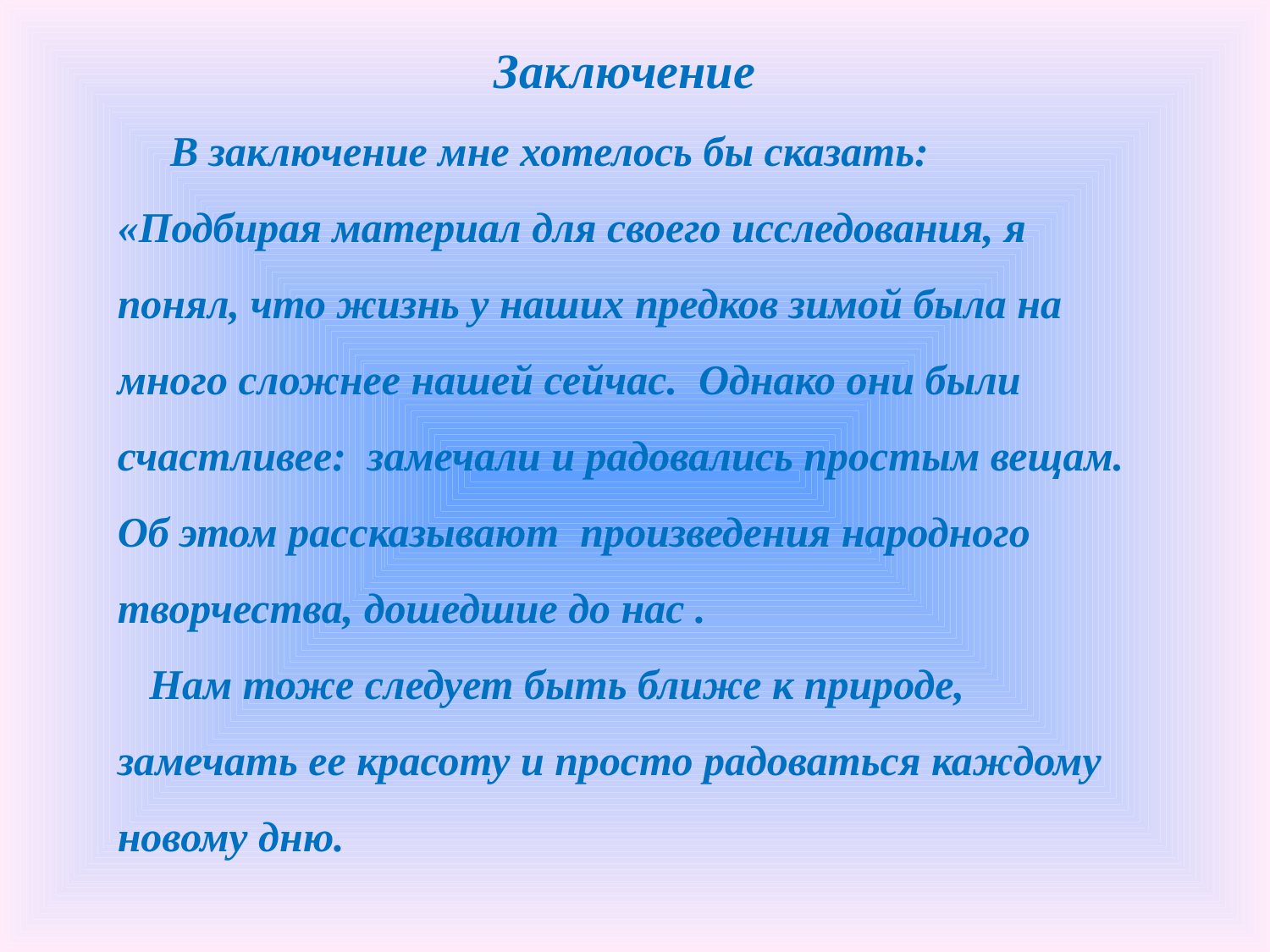

Заключение
     В заключение мне хотелось бы сказать:
«Подбирая материал для своего исследования, я понял, что жизнь у наших предков зимой была на много сложнее нашей сейчас.  Однако они были счастливее:  замечали и радовались простым вещам. Об этом рассказывают  произведения народного творчества, дошедшие до нас .
   Нам тоже следует быть ближе к природе, замечать ее красоту и просто радоваться каждому новому дню.